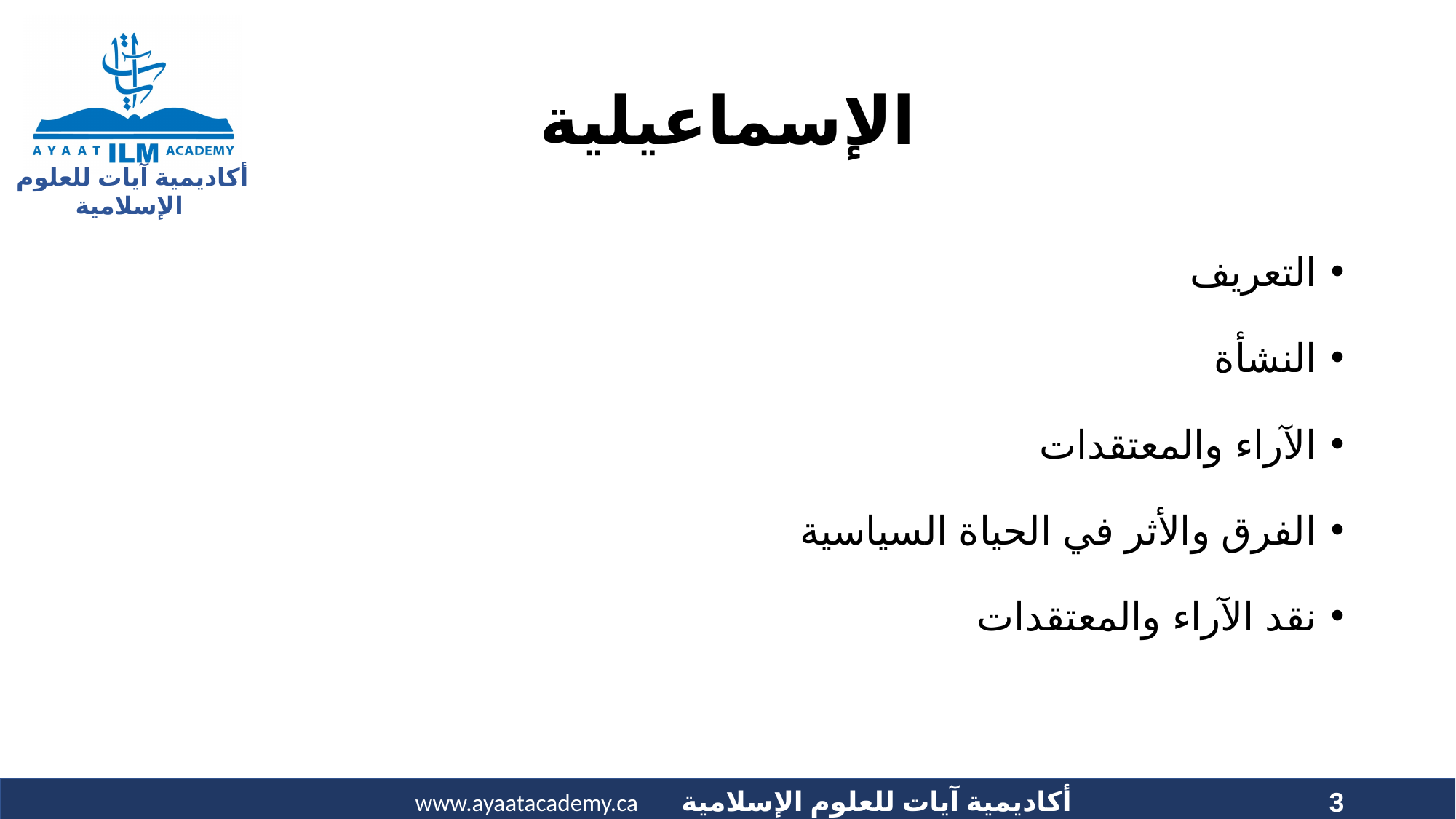

# الإسماعيلية
التعريف
النشأة
الآراء والمعتقدات
الفرق والأثر في الحياة السياسية
نقد الآراء والمعتقدات
3